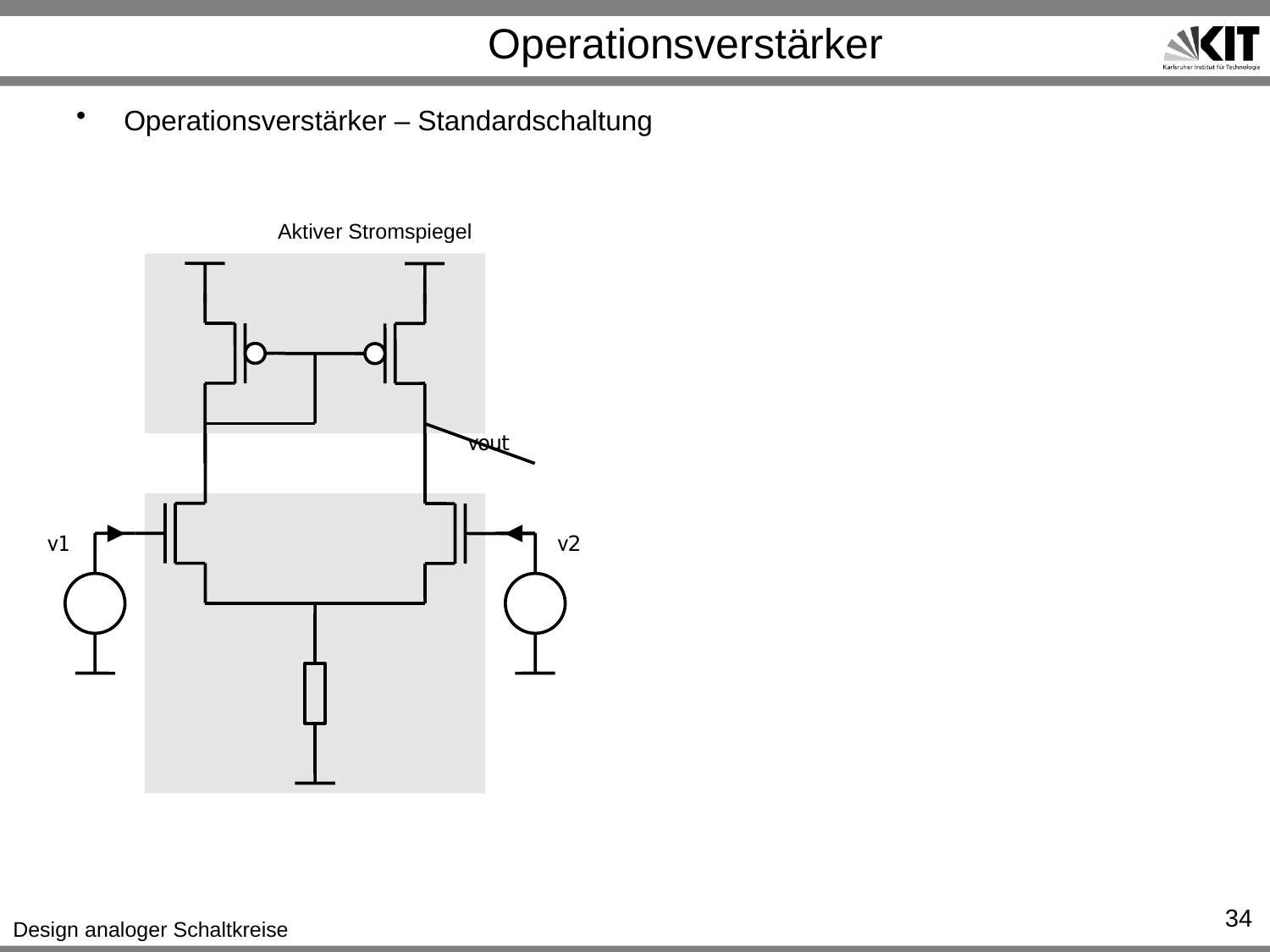

# Operationsverstärker
Operationsverstärker – Standardschaltung

Aktiver Stromspiegel

vout

v1
v2

34